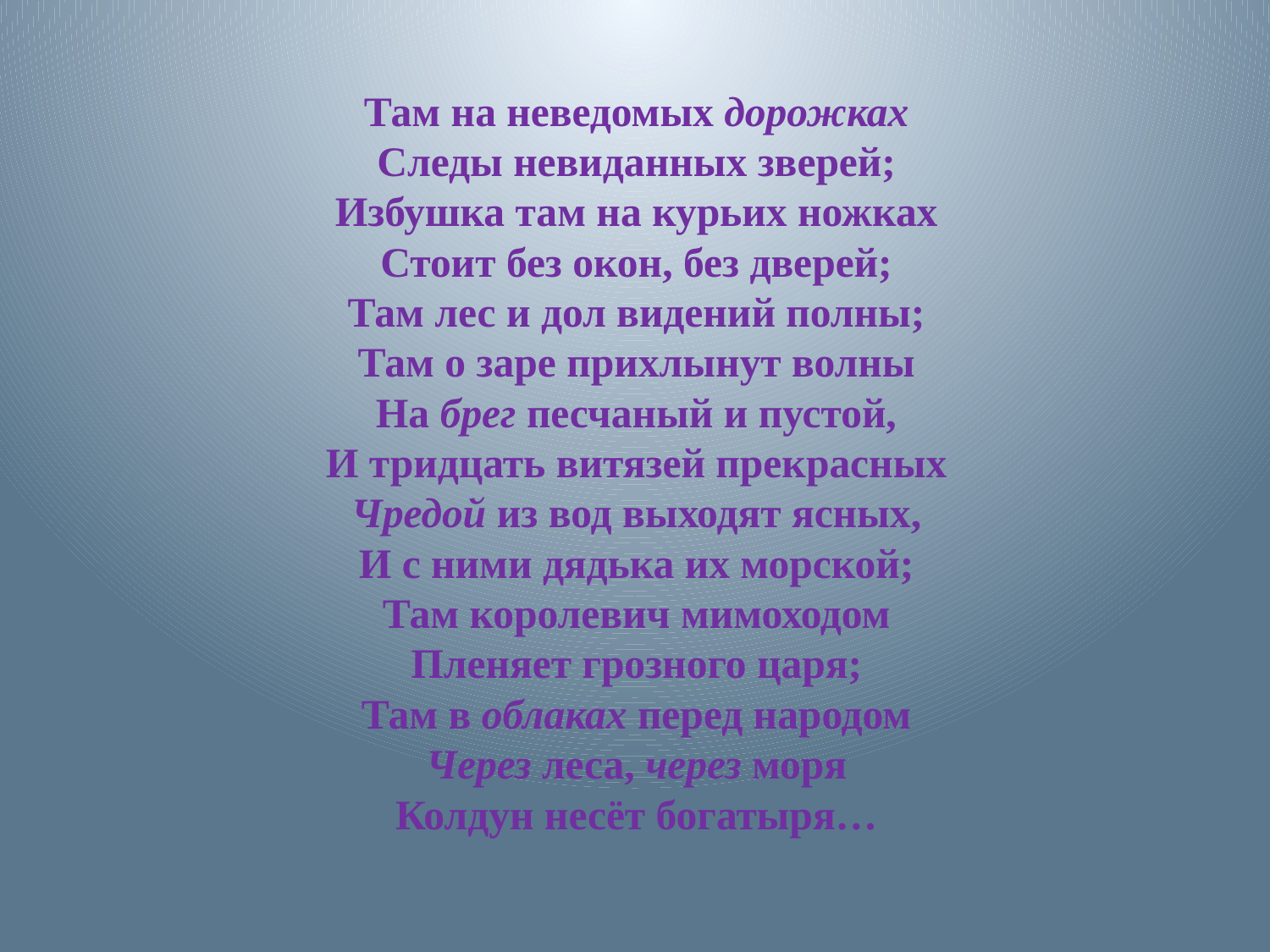

# Там на неведомых дорожках Следы невиданных зверей; Избушка там на курьих ножках Стоит без окон, без дверей; Там лес и дол видений полны; Там о заре прихлынут волны На брег песчаный и пустой, И тридцать витязей прекрасных Чредой из вод выходят ясных, И с ними дядька их морской; Там королевич мимоходом Пленяет грозного царя; Там в облаках перед народом Через леса, через моря Колдун несёт богатыря…